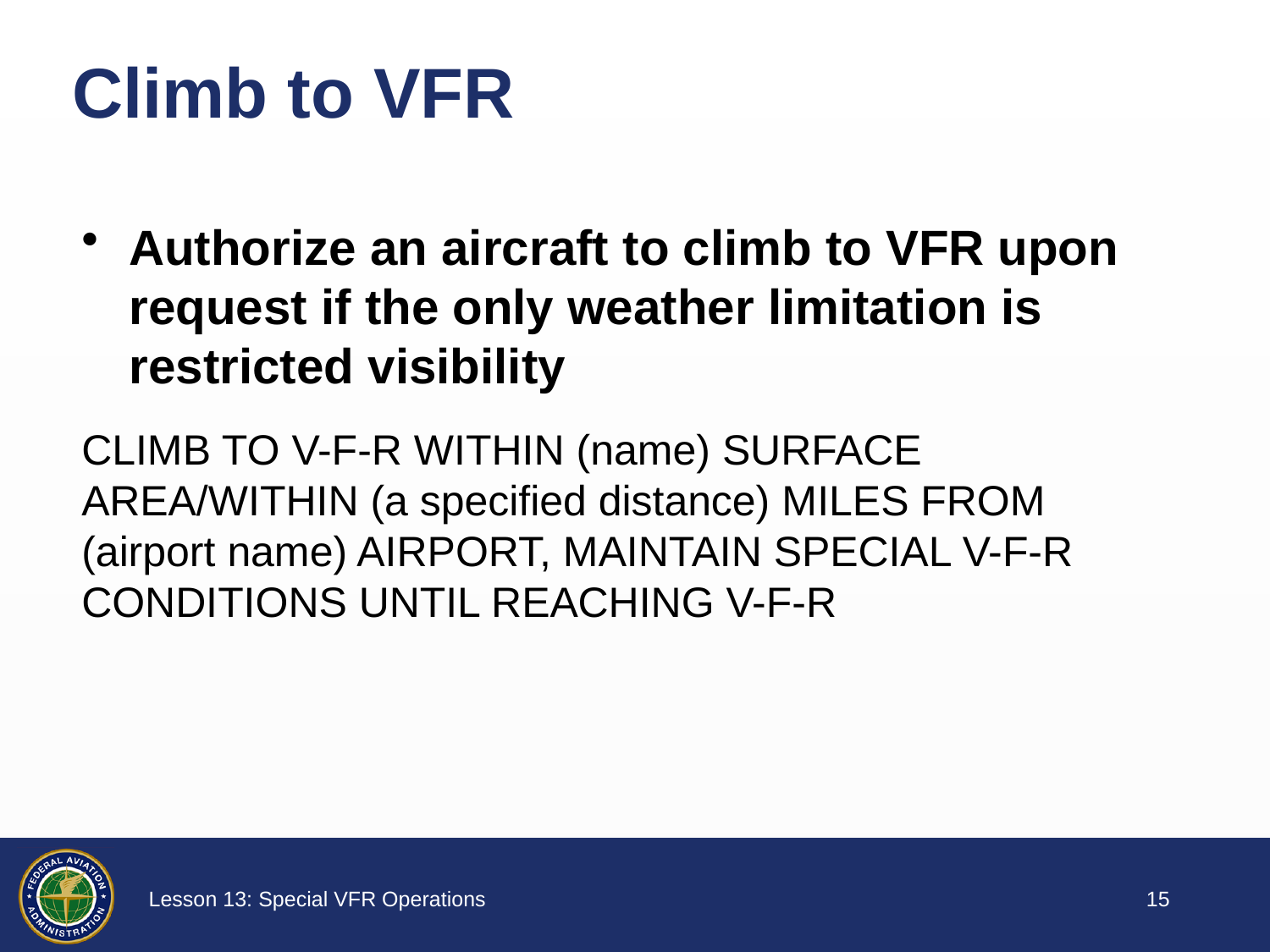

# Climb to VFR
Authorize an aircraft to climb to VFR upon request if the only weather limitation is restricted visibility
CLIMB TO V-F-R WITHIN (name) SURFACE AREA/WITHIN (a specified distance) MILES FROM (airport name) AIRPORT, MAINTAIN SPECIAL V-F-R CONDITIONS UNTIL REACHING V-F-R

15